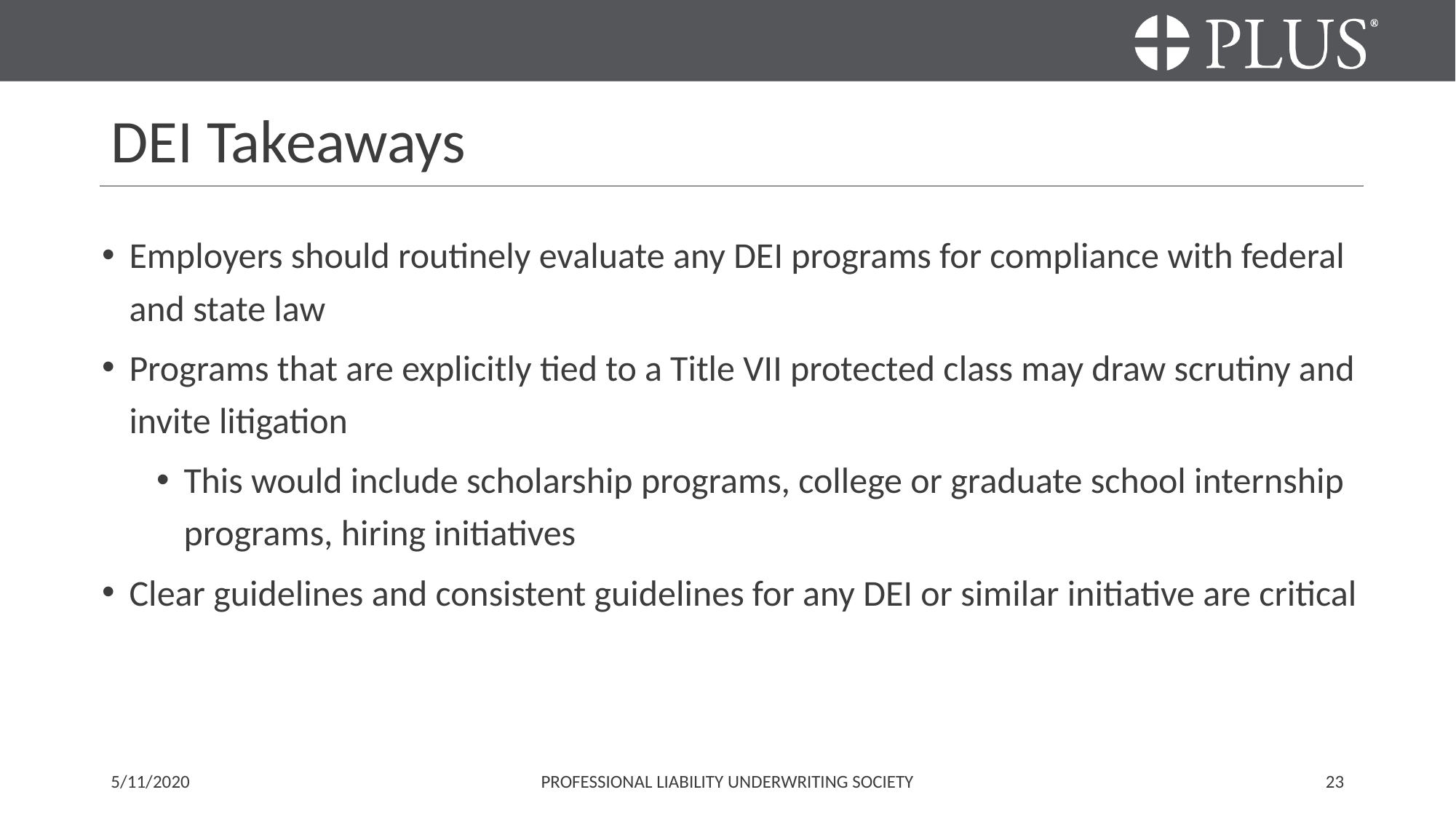

# DEI Takeaways
Employers should routinely evaluate any DEI programs for compliance with federal and state law
Programs that are explicitly tied to a Title VII protected class may draw scrutiny and invite litigation
This would include scholarship programs, college or graduate school internship programs, hiring initiatives
Clear guidelines and consistent guidelines for any DEI or similar initiative are critical